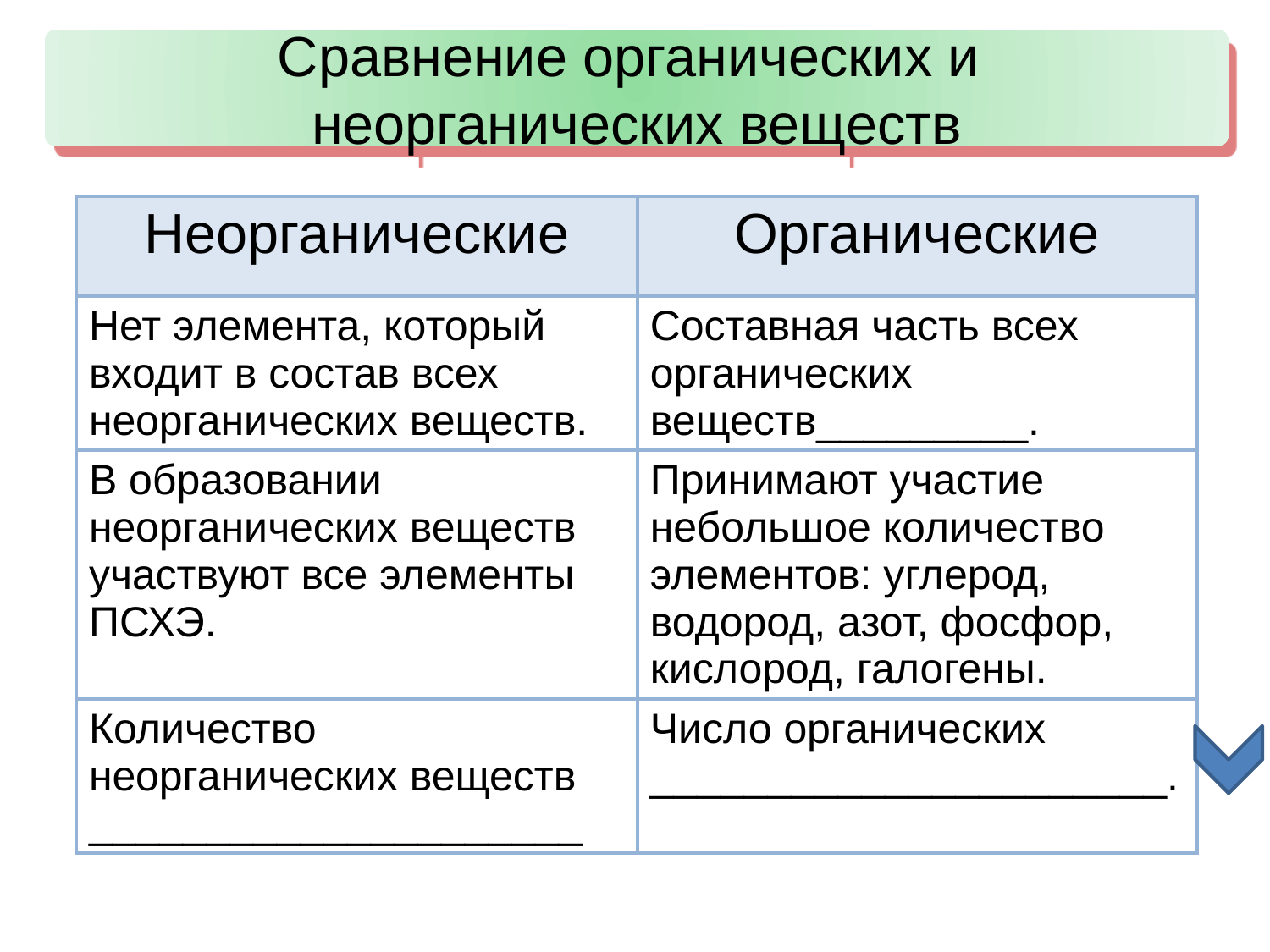

Сравнение органических и
неорганических веществ
| Неорганические | Органические |
| --- | --- |
| Нет элемента, который входит в состав всех неорганических веществ. | Составная часть всех органических веществ\_\_\_\_\_\_\_\_\_. |
| В образовании неорганических веществ участвуют все элементы ПСХЭ. | Принимают участие небольшое количество элементов: углерод, водород, азот, фосфор, кислород, галогены. |
| Количество неорганических веществ \_\_\_\_\_\_\_\_\_\_\_\_\_\_\_\_\_\_\_\_\_ | Число органических \_\_\_\_\_\_\_\_\_\_\_\_\_\_\_\_\_\_\_\_\_\_. |